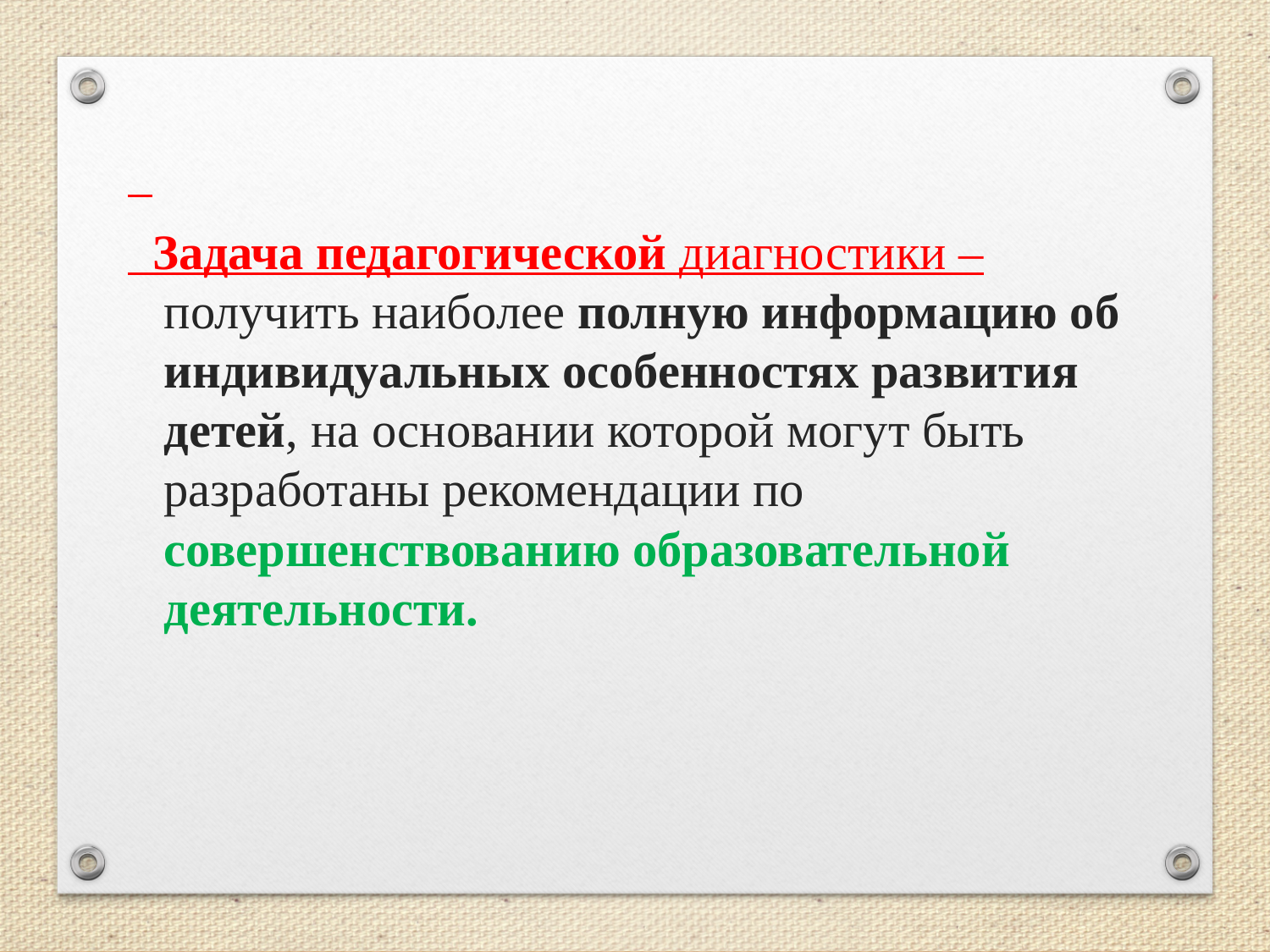

Задача педагогической диагностики – получить наиболее полную информацию об индивидуальных особенностях развития детей, на основании которой могут быть разработаны рекомендации по совершенствованию образовательной деятельности.